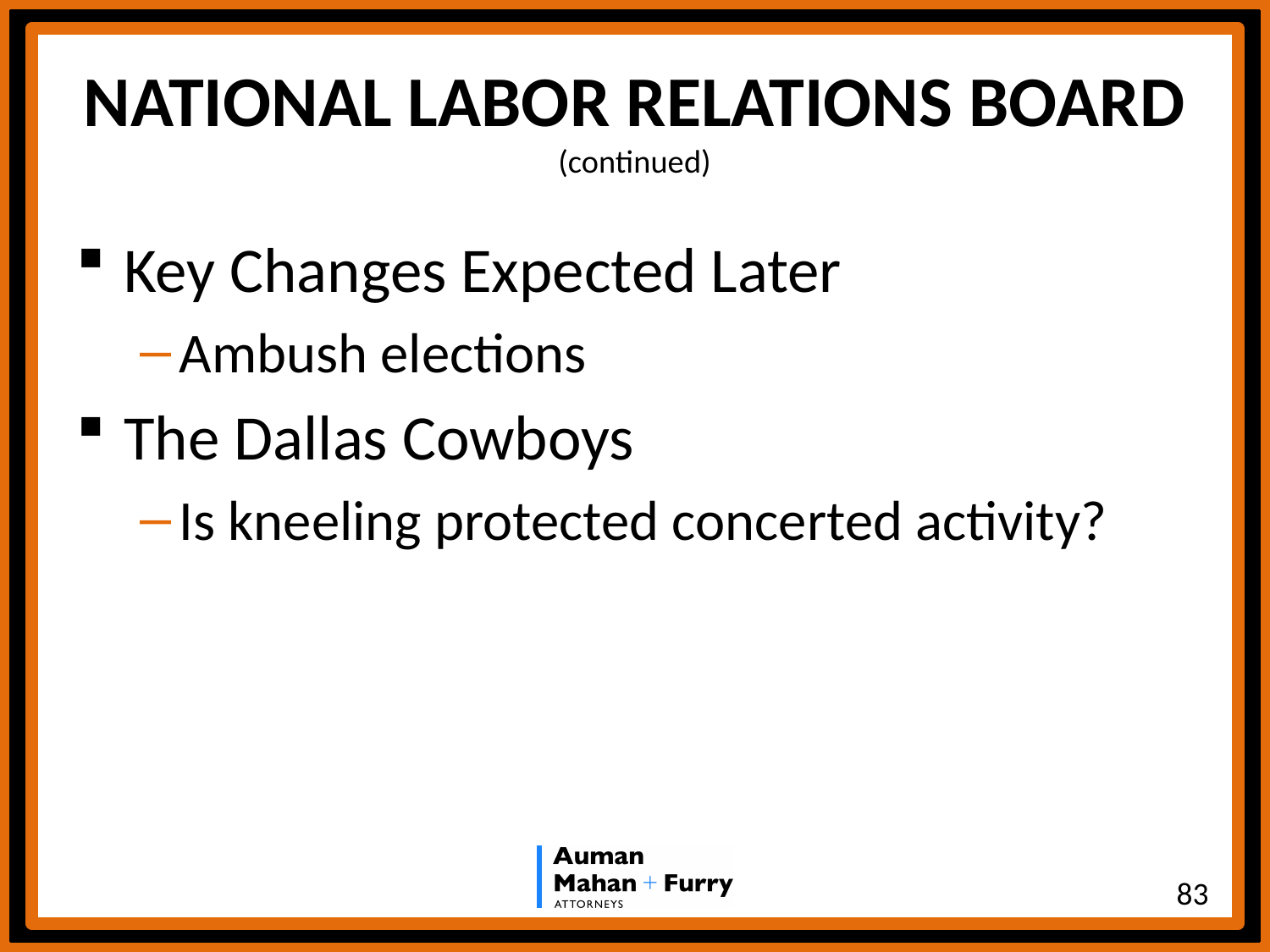

# NATIONAL LABOR RELATIONS BOARD (continued)
Key Changes Expected Later
Ambush elections
The Dallas Cowboys
Is kneeling protected concerted activity?